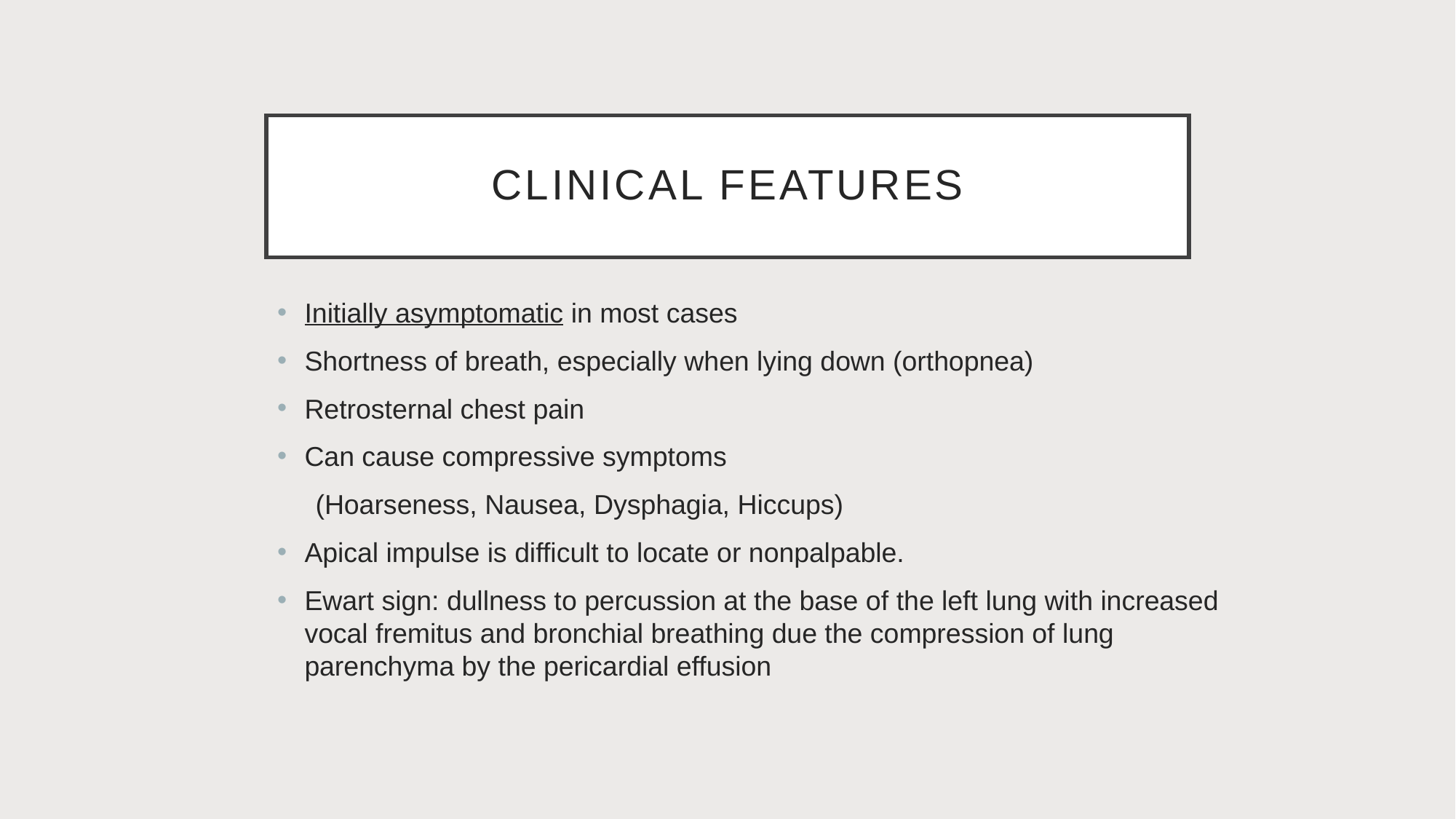

# Clinical features
Initially asymptomatic in most cases
Shortness of breath, especially when lying down (orthopnea)
Retrosternal chest pain
Can cause compressive symptoms
     (Hoarseness, Nausea, Dysphagia, Hiccups)
Apical impulse is difficult to locate or nonpalpable.
Ewart sign: dullness to percussion at the base of the left lung with increased vocal fremitus and bronchial breathing due the compression of lung parenchyma by the pericardial effusion